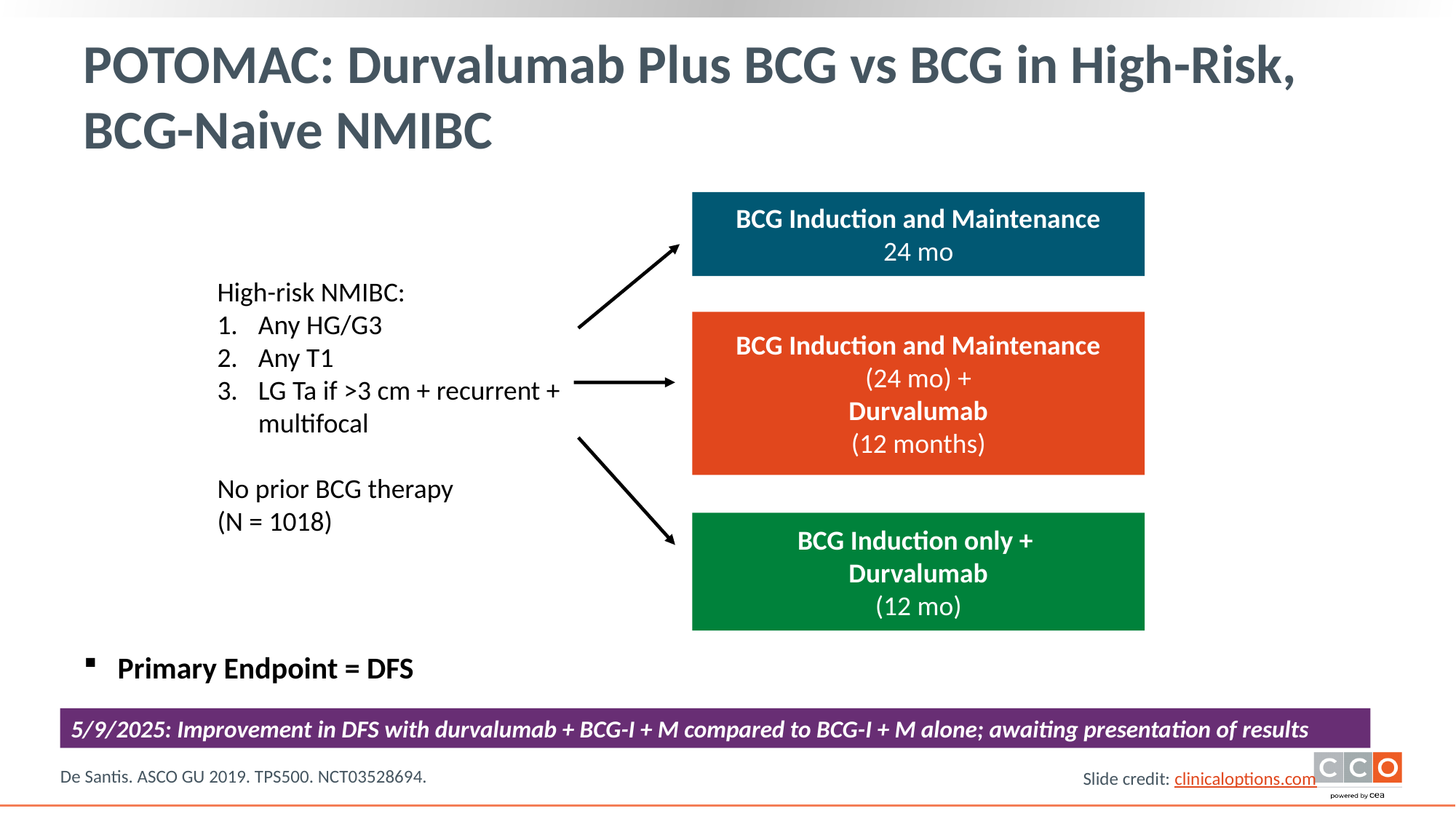

# POTOMAC: Durvalumab Plus BCG vs BCG in High-Risk, BCG-Naive NMIBC
BCG Induction and Maintenance
24 mo

High-risk NMIBC:
Any HG/G3
Any T1
LG Ta if >3 cm + recurrent + multifocal

No prior BCG therapy
(N = 1018)

BCG Induction and Maintenance
 (24 mo) +
Durvalumab
(12 months)

BCG Induction only +
Durvalumab
(12 mo)
Primary Endpoint = DFS
5/9/2025: Improvement in DFS with durvalumab + BCG-I + M compared to BCG-I + M alone; awaiting presentation of results
De Santis. ASCO GU 2019. TPS500. NCT03528694.